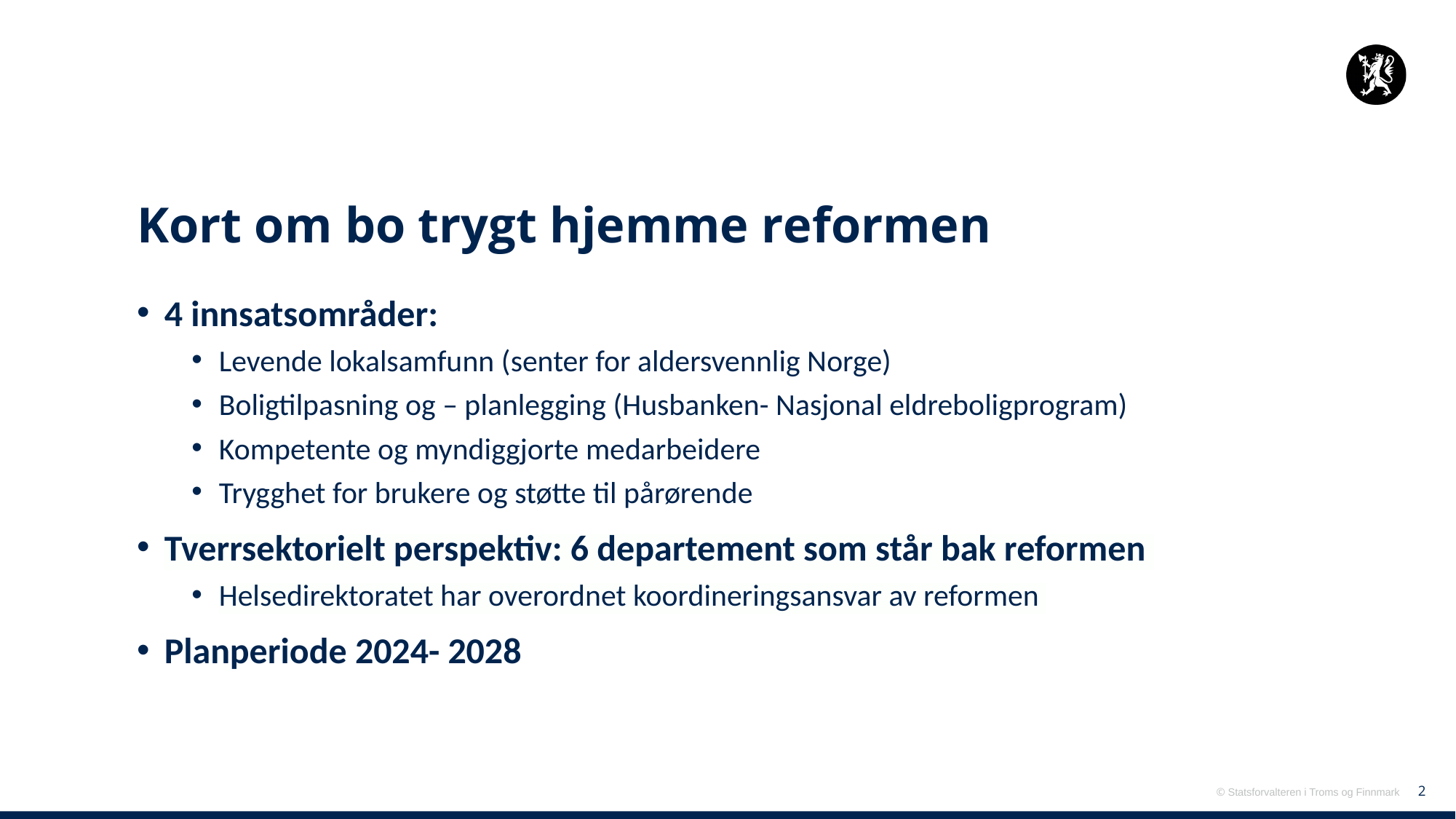

# Kort om bo trygt hjemme reformen
4 innsatsområder:
Levende lokalsamfunn (senter for aldersvennlig Norge)
Boligtilpasning og – planlegging (Husbanken- Nasjonal eldreboligprogram)
Kompetente og myndiggjorte medarbeidere
Trygghet for brukere og støtte til pårørende
Tverrsektorielt perspektiv: 6 departement som står bak reformen
Helsedirektoratet har overordnet koordineringsansvar av reformen
Planperiode 2024- 2028